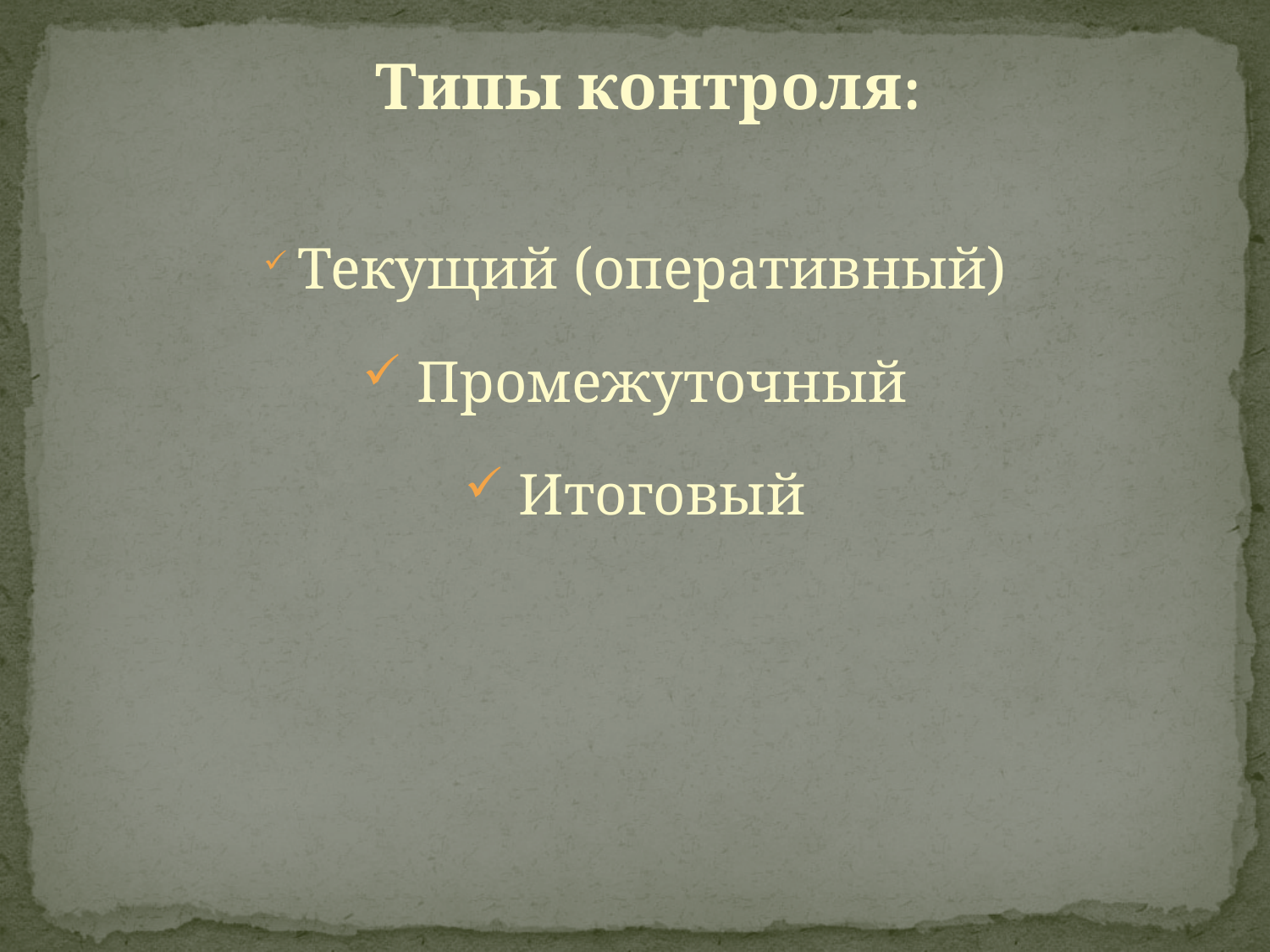

# Типы контроля:

 Текущий (оперативный)
 Промежуточный
 Итоговый